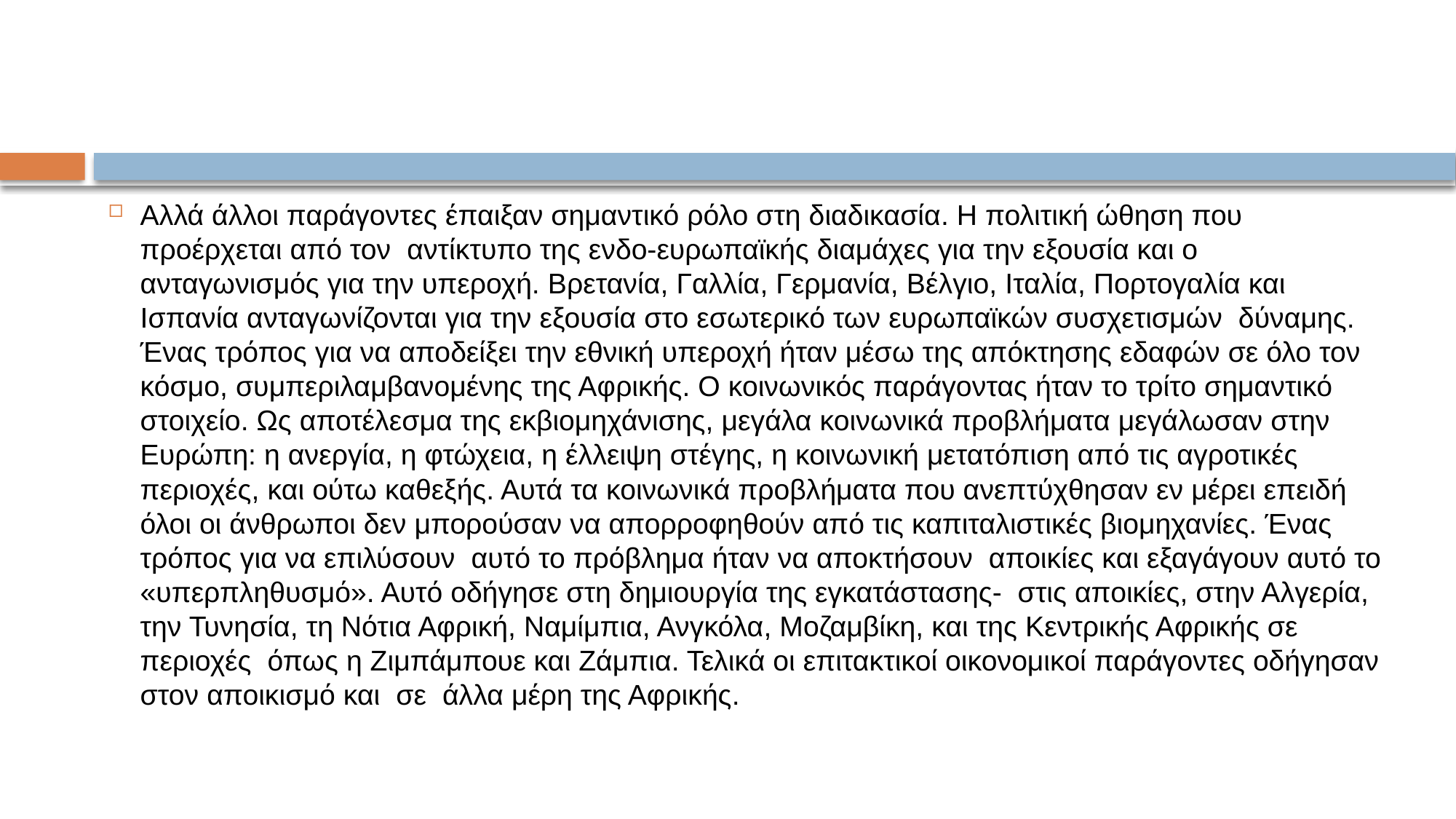

#
Αλλά άλλοι παράγοντες έπαιξαν σημαντικό ρόλο στη διαδικασία. Η πολιτική ώθηση που προέρχεται από τον  αντίκτυπο της ενδο-ευρωπαϊκής διαμάχες για την εξουσία και ο ανταγωνισμός για την υπεροχή. Βρετανία, Γαλλία, Γερμανία, Βέλγιο, Ιταλία, Πορτογαλία και Ισπανία ανταγωνίζονται για την εξουσία στο εσωτερικό των ευρωπαϊκών συσχετισμών  δύναμης. Ένας τρόπος για να αποδείξει την εθνική υπεροχή ήταν μέσω της απόκτησης εδαφών σε όλο τον κόσμο, συμπεριλαμβανομένης της Αφρικής. Ο κοινωνικός παράγοντας ήταν το τρίτο σημαντικό στοιχείο. Ως αποτέλεσμα της εκβιομηχάνισης, μεγάλα κοινωνικά προβλήματα μεγάλωσαν στην Ευρώπη: η ανεργία, η φτώχεια, η έλλειψη στέγης, η κοινωνική μετατόπιση από τις αγροτικές περιοχές, και ούτω καθεξής. Αυτά τα κοινωνικά προβλήματα που ανεπτύχθησαν εν μέρει επειδή όλοι οι άνθρωποι δεν μπορούσαν να απορροφηθούν από τις καπιταλιστικές βιομηχανίες. Ένας τρόπος για να επιλύσουν  αυτό το πρόβλημα ήταν να αποκτήσουν  αποικίες και εξαγάγουν αυτό το «υπερπληθυσμό». Αυτό οδήγησε στη δημιουργία της εγκατάστασης-  στις αποικίες, στην Αλγερία, την Τυνησία, τη Νότια Αφρική, Ναμίμπια, Ανγκόλα, Μοζαμβίκη, και της Κεντρικής Αφρικής σε  περιοχές  όπως η Ζιμπάμπουε και Ζάμπια. Τελικά οι επιτακτικοί οικονομικοί παράγοντες οδήγησαν στον αποικισμό και  σε  άλλα μέρη της Αφρικής.